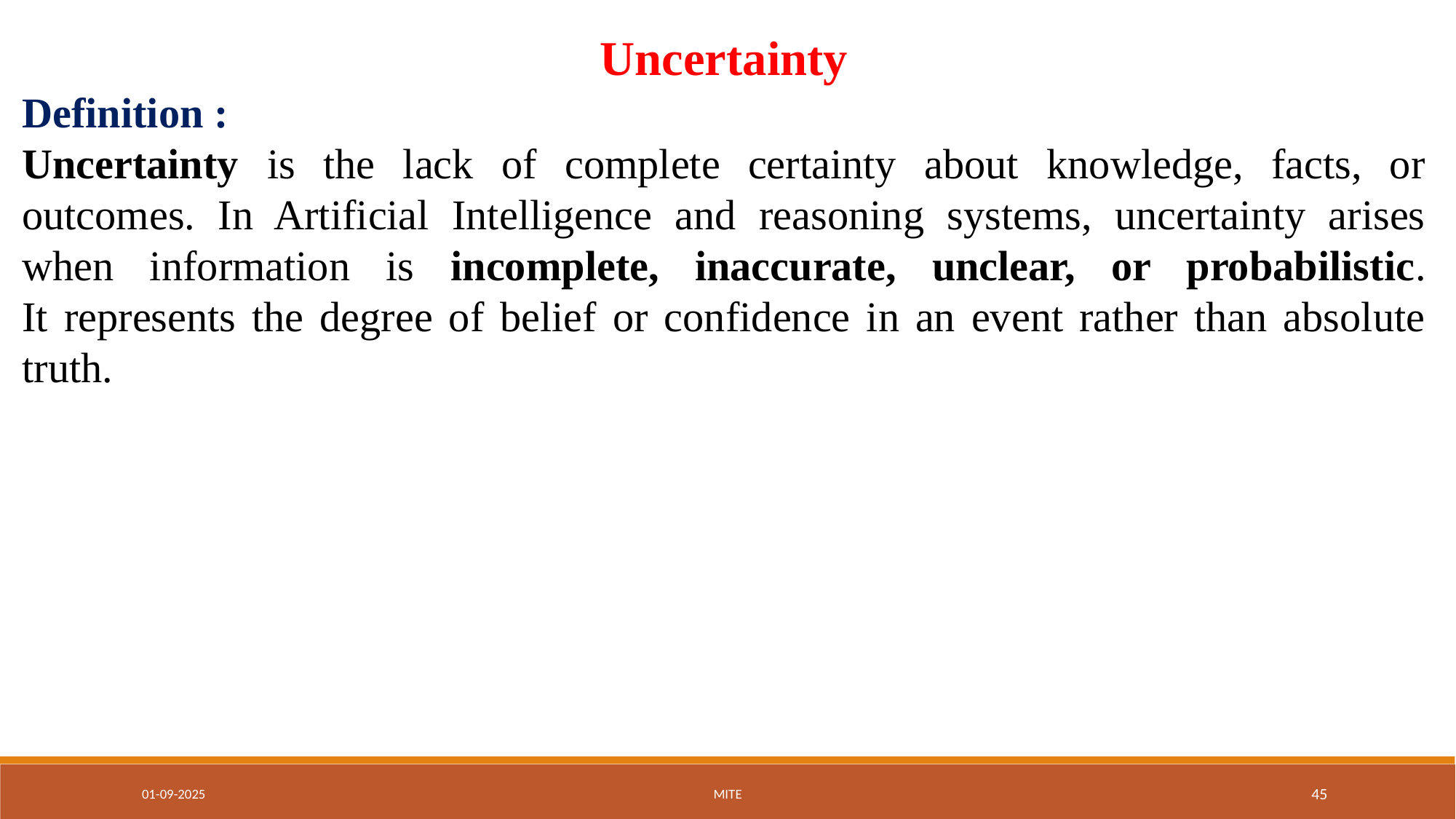

Uncertainty
Definition :
Uncertainty is the lack of complete certainty about knowledge, facts, or outcomes. In Artificial Intelligence and reasoning systems, uncertainty arises when information is incomplete, inaccurate, unclear, or probabilistic.
It represents the degree of belief or confidence in an event rather than absolute truth.
01-09-2025
MITE
45